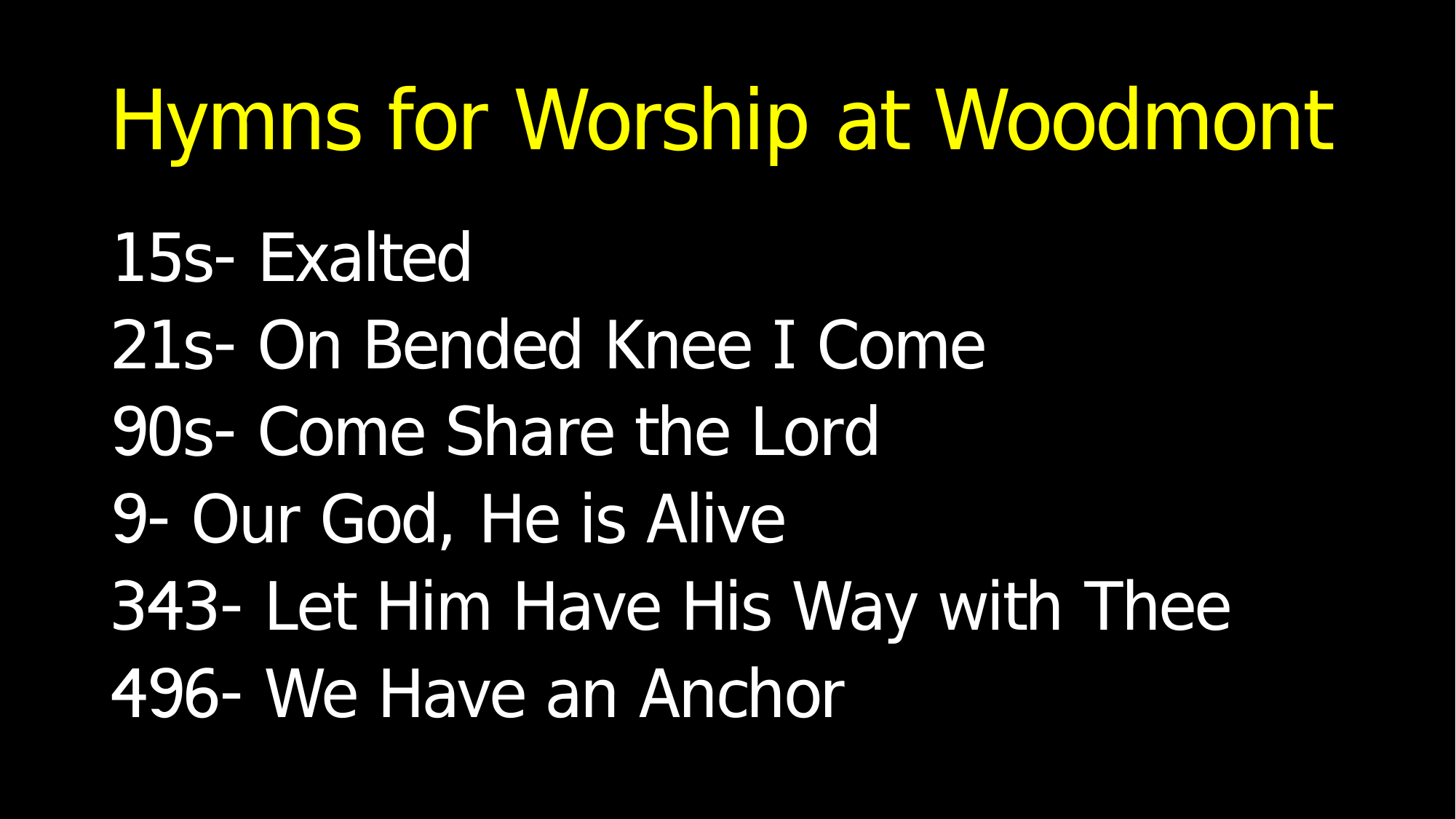

# Hymns for Worship at Woodmont
15s- Exalted
21s- On Bended Knee I Come
90s- Come Share the Lord
9- Our God, He is Alive
343- Let Him Have His Way with Thee
496- We Have an Anchor